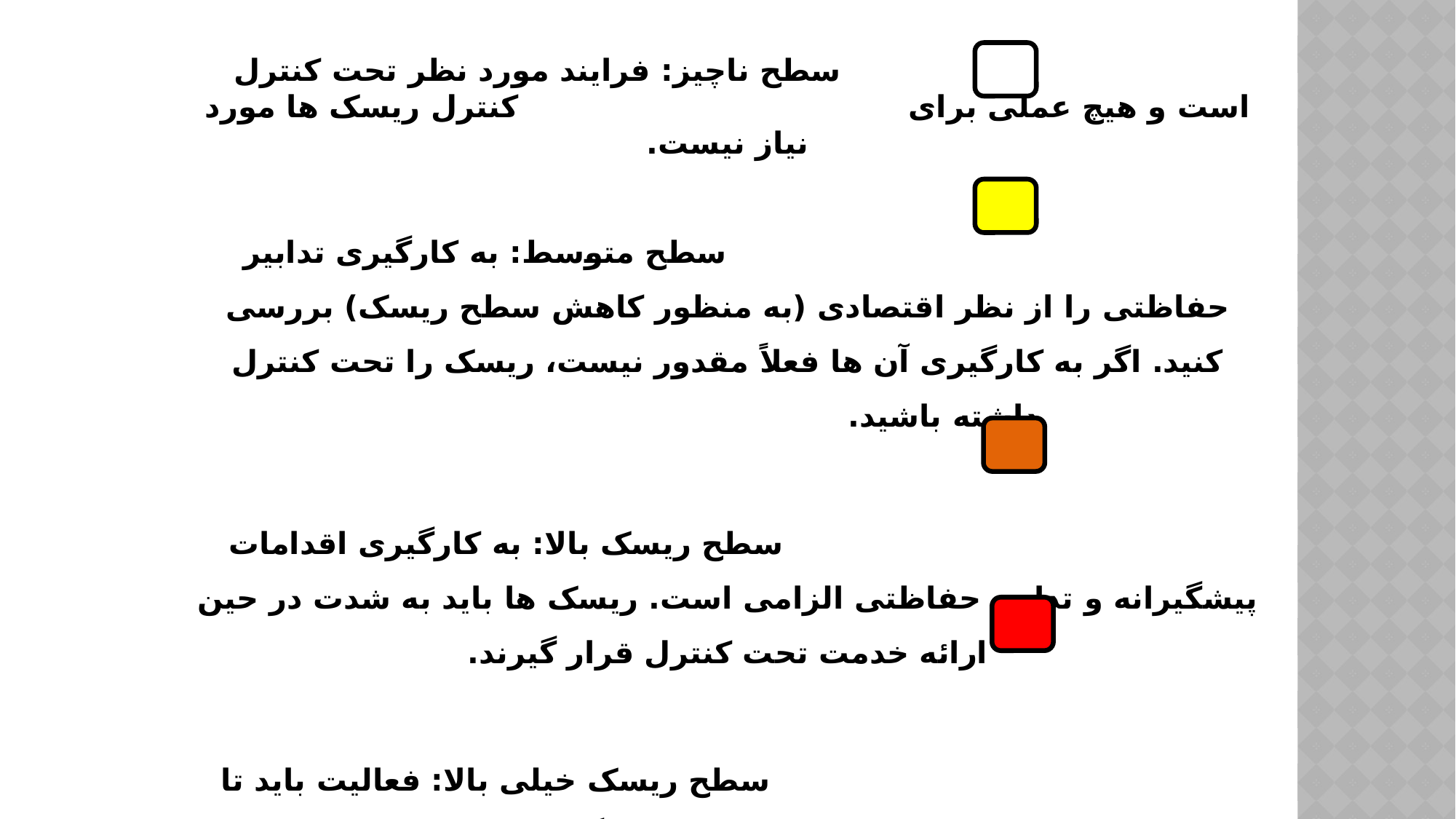

#

                                    سطح ناچیز: فرایند مورد نظر تحت کنترل است و هیچ عملی برای                                     کنترل ریسک ها مورد نیاز نیست.

                                              سطح متوسط: به کارگیری تدابیر حفاظتی را از نظر اقتصادی (به منظور کاهش سطح ریسک) بررسی کنید. اگر به کارگیری آن ها فعلاً مقدور نیست، ریسک را تحت کنترل داشته باشید.

                                          سطح ریسک بالا: به کارگیری اقدامات پیشگیرانه و تدابیر حفاظتی الزامی است. ریسک ها باید به شدت در حین ارائه خدمت تحت کنترل قرار گیرند.

                                            سطح ریسک خیلی بالا: فعالیت باید تا زمانی که ریسک کاهش یابد، شروع نشود و اگر کاهش ریسک امکان پذیر نیست، فعالیت به کلی انجام نگردد